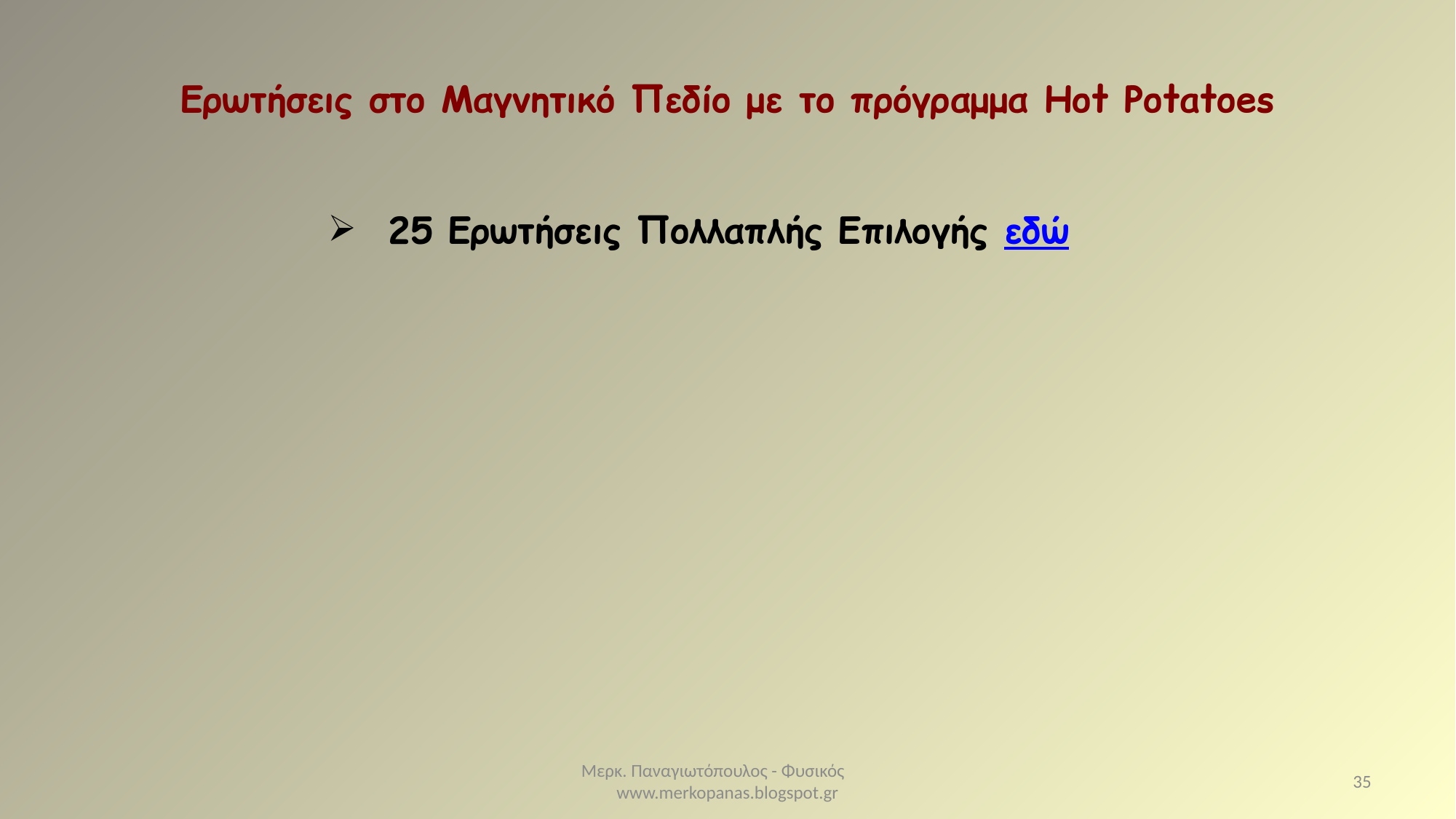

Ερωτήσεις στο Μαγνητικό Πεδίο με το πρόγραμμα Hot Potatoes
  25 Ερωτήσεις Πολλαπλής Επιλογής εδώ
Μερκ. Παναγιωτόπουλος - Φυσικός        www.merkopanas.blogspot.gr
35